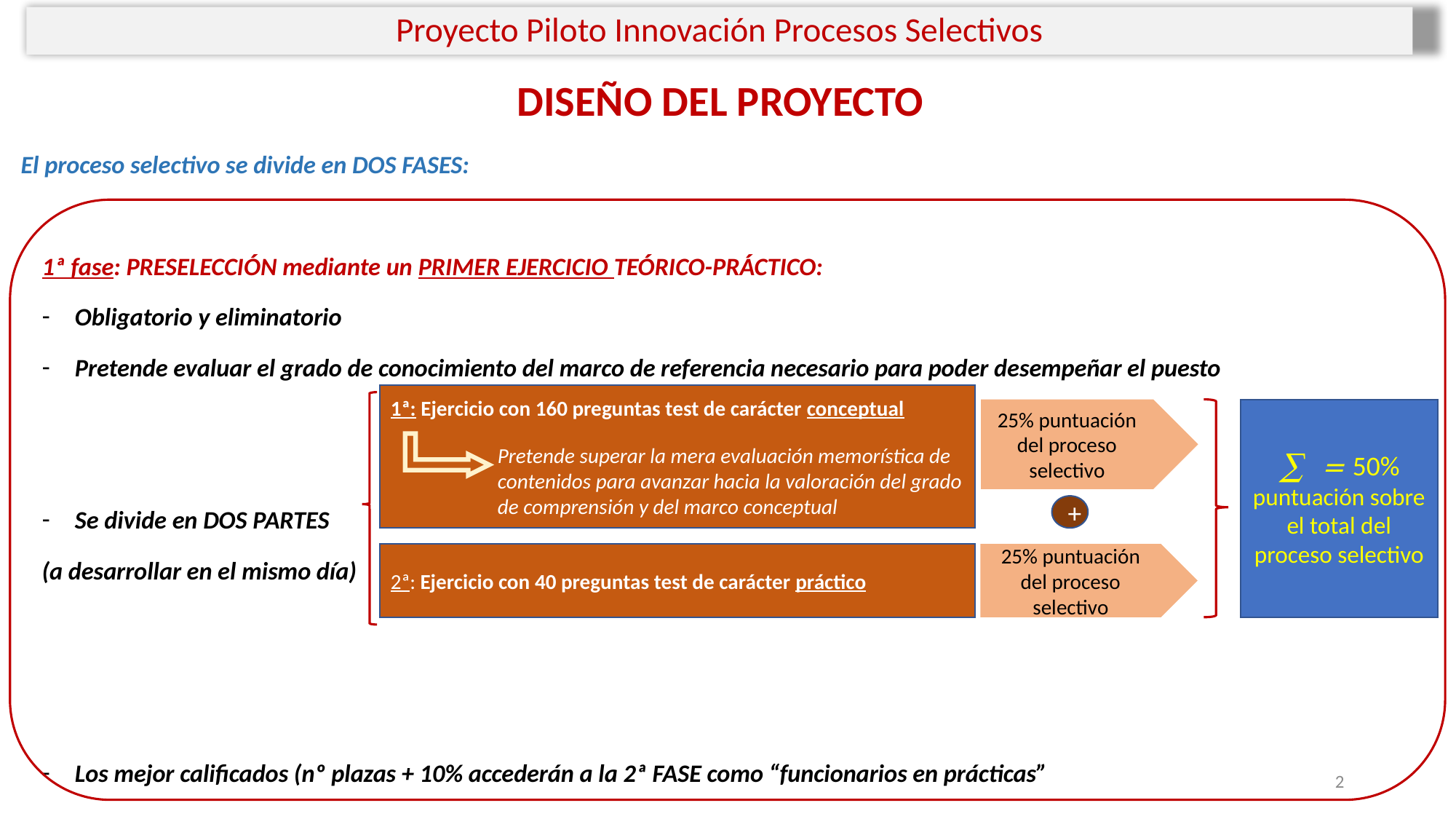

Proyecto Piloto Innovación Procesos Selectivos
DISEÑO DEL PROYECTO
El proceso selectivo se divide en DOS FASES:

1ª fase: PRESELECCIÓN mediante un PRIMER EJERCICIO TEÓRICO-PRÁCTICO:
Obligatorio y eliminatorio
Pretende evaluar el grado de conocimiento del marco de referencia necesario para poder desempeñar el puesto

Se divide en DOS PARTES
(a desarrollar en el mismo día)

Los mejor calificados (nº plazas + 10% accederán a la 2ª FASE como “funcionarios en prácticas”

1ª: Ejercicio con 160 preguntas test de carácter conceptual

Pretende superar la mera evaluación memorística de contenidos para avanzar hacia la valoración del grado de comprensión y del marco conceptual

25% puntuación del proceso selectivo

∑  = 50% puntuación sobre el total del proceso selectivo

+
25% puntuación del proceso selectivo
2ª: Ejercicio con 40 preguntas test de carácter práctico
2